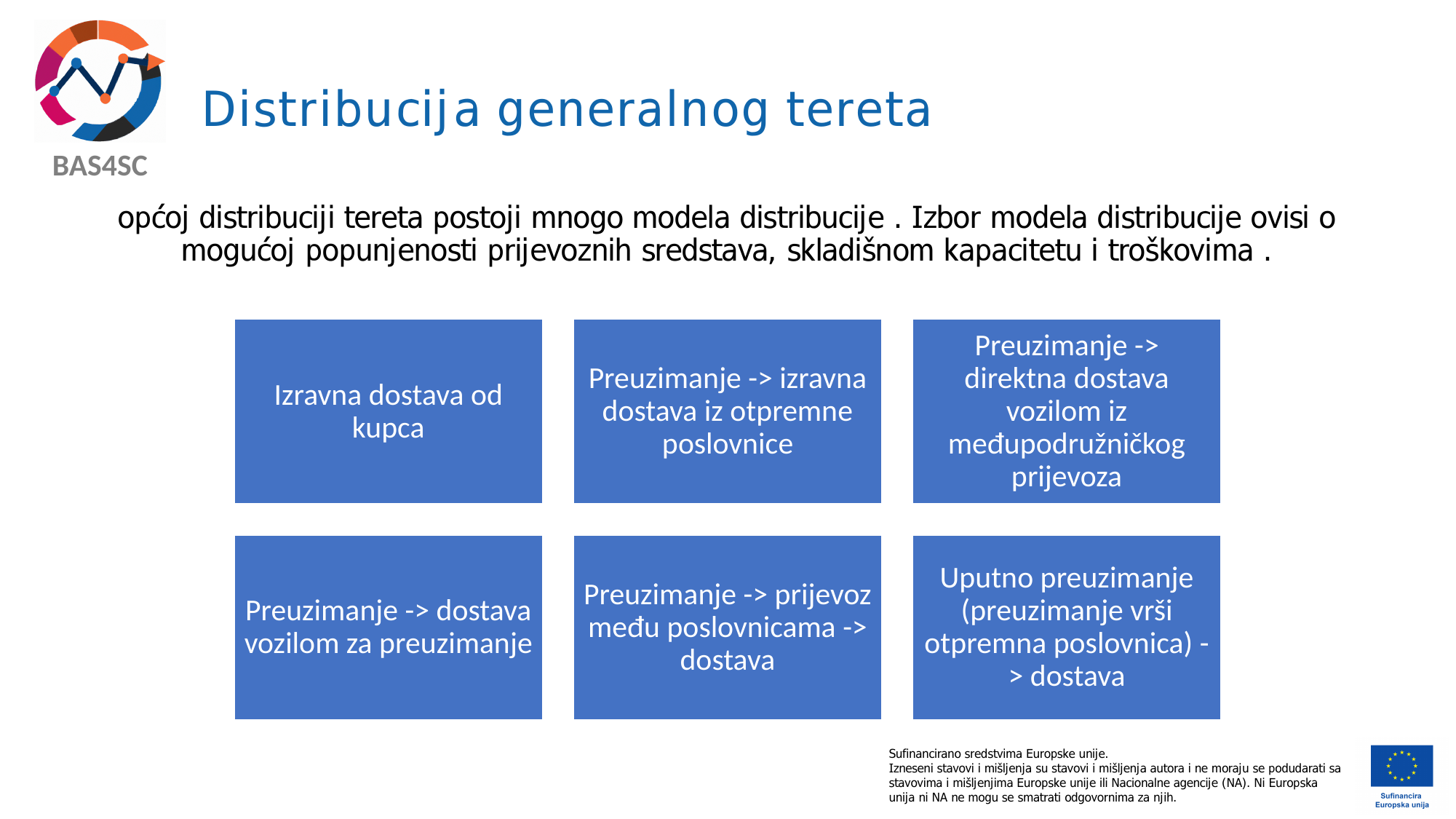

# Distribucija generalnog tereta
općoj distribuciji tereta postoji mnogo modela distribucije . Izbor modela distribucije ovisi o mogućoj popunjenosti prijevoznih sredstava, skladišnom kapacitetu i troškovima .
Izravna dostava od kupca
Preuzimanje -> izravna dostava iz otpremne poslovnice
Preuzimanje -> direktna dostava vozilom iz međupodružničkog prijevoza
Preuzimanje -> dostava vozilom za preuzimanje
Preuzimanje -> prijevoz među poslovnicama -> dostava
Uputno preuzimanje (preuzimanje vrši otpremna poslovnica) -> dostava